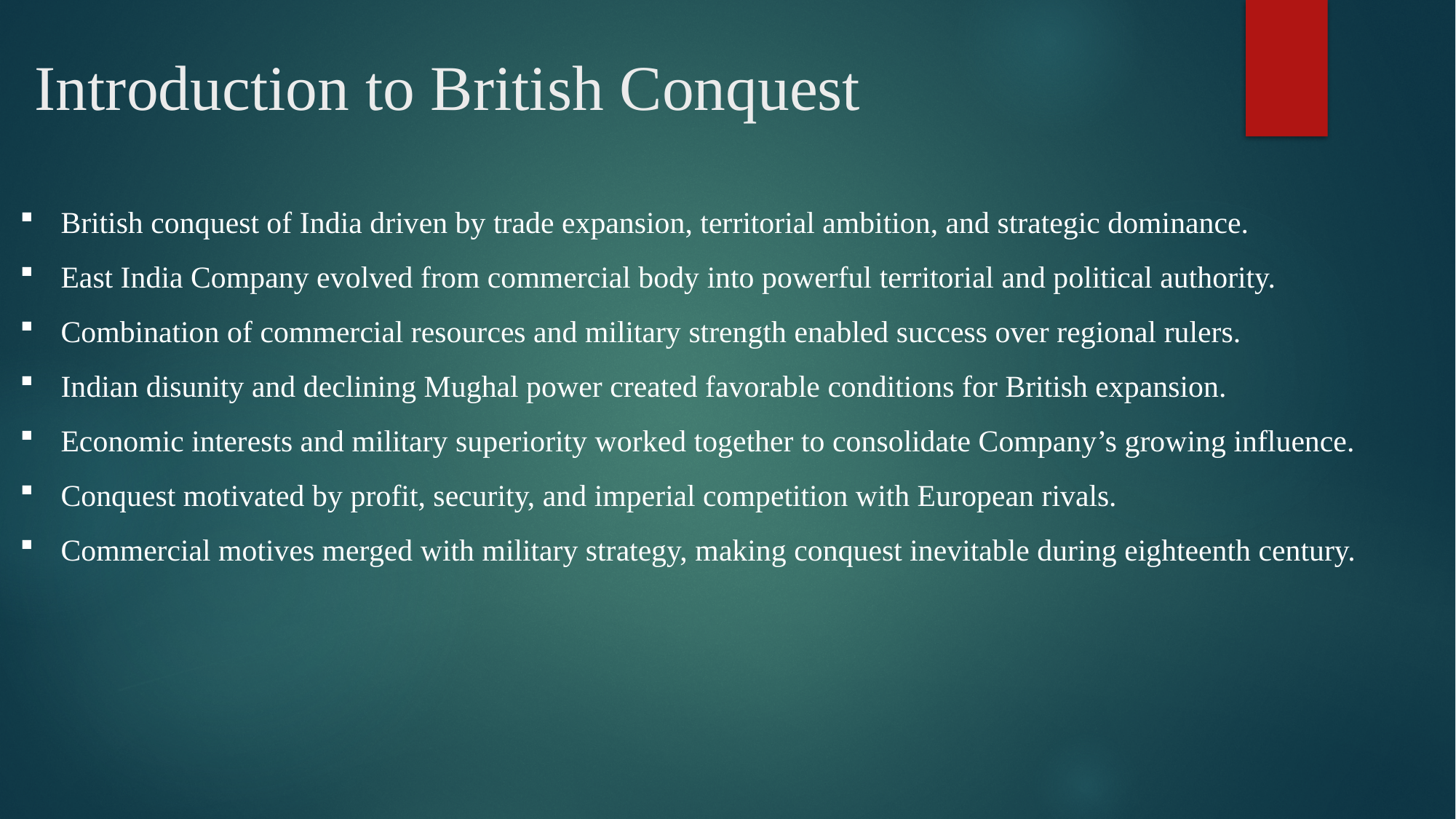

# Introduction to British Conquest
British conquest of India driven by trade expansion, territorial ambition, and strategic dominance.
East India Company evolved from commercial body into powerful territorial and political authority.
Combination of commercial resources and military strength enabled success over regional rulers.
Indian disunity and declining Mughal power created favorable conditions for British expansion.
Economic interests and military superiority worked together to consolidate Company’s growing influence.
Conquest motivated by profit, security, and imperial competition with European rivals.
Commercial motives merged with military strategy, making conquest inevitable during eighteenth century.